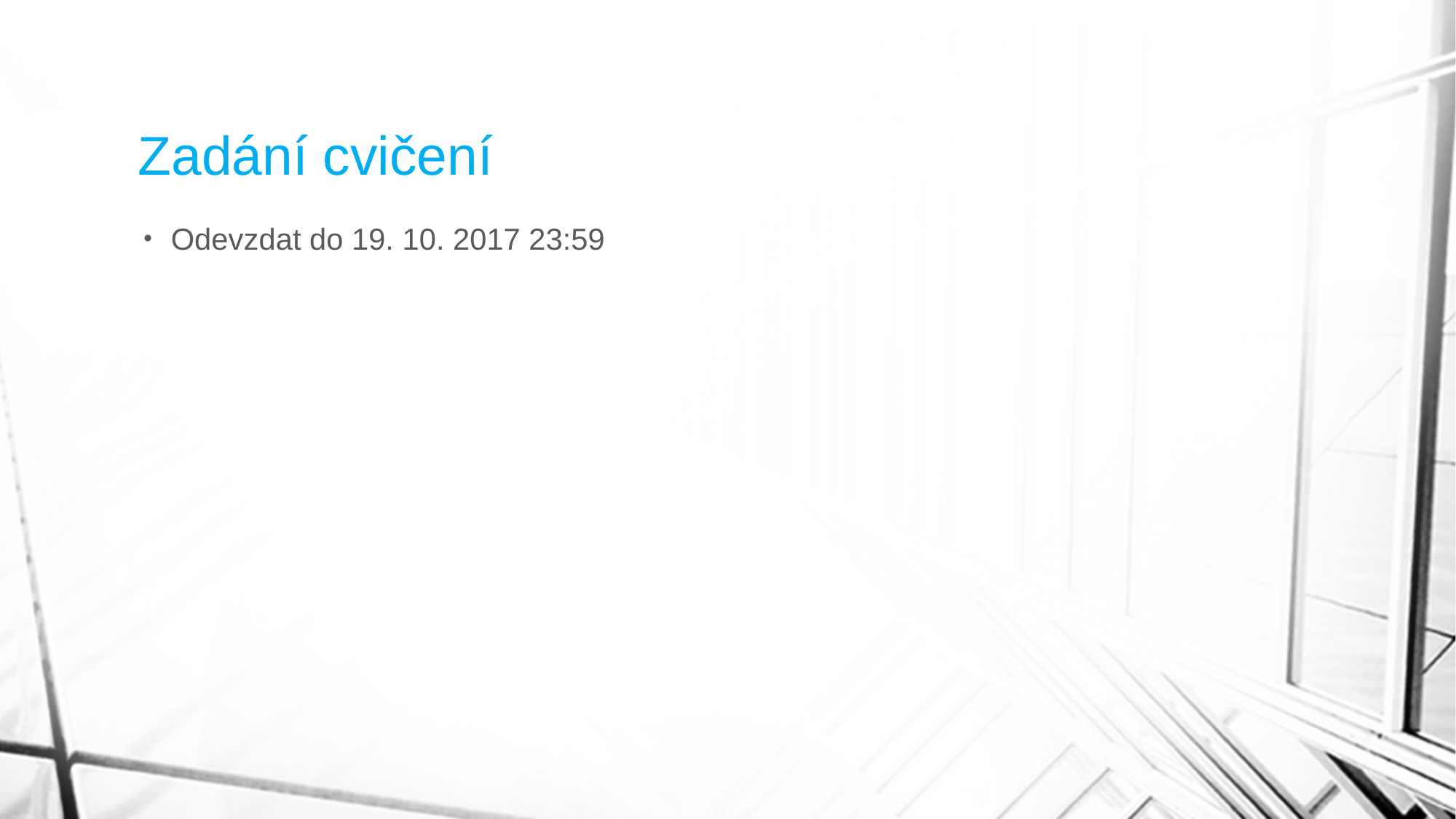

# Zadání cvičení
Odevzdat do 19. 10. 2017 23:59